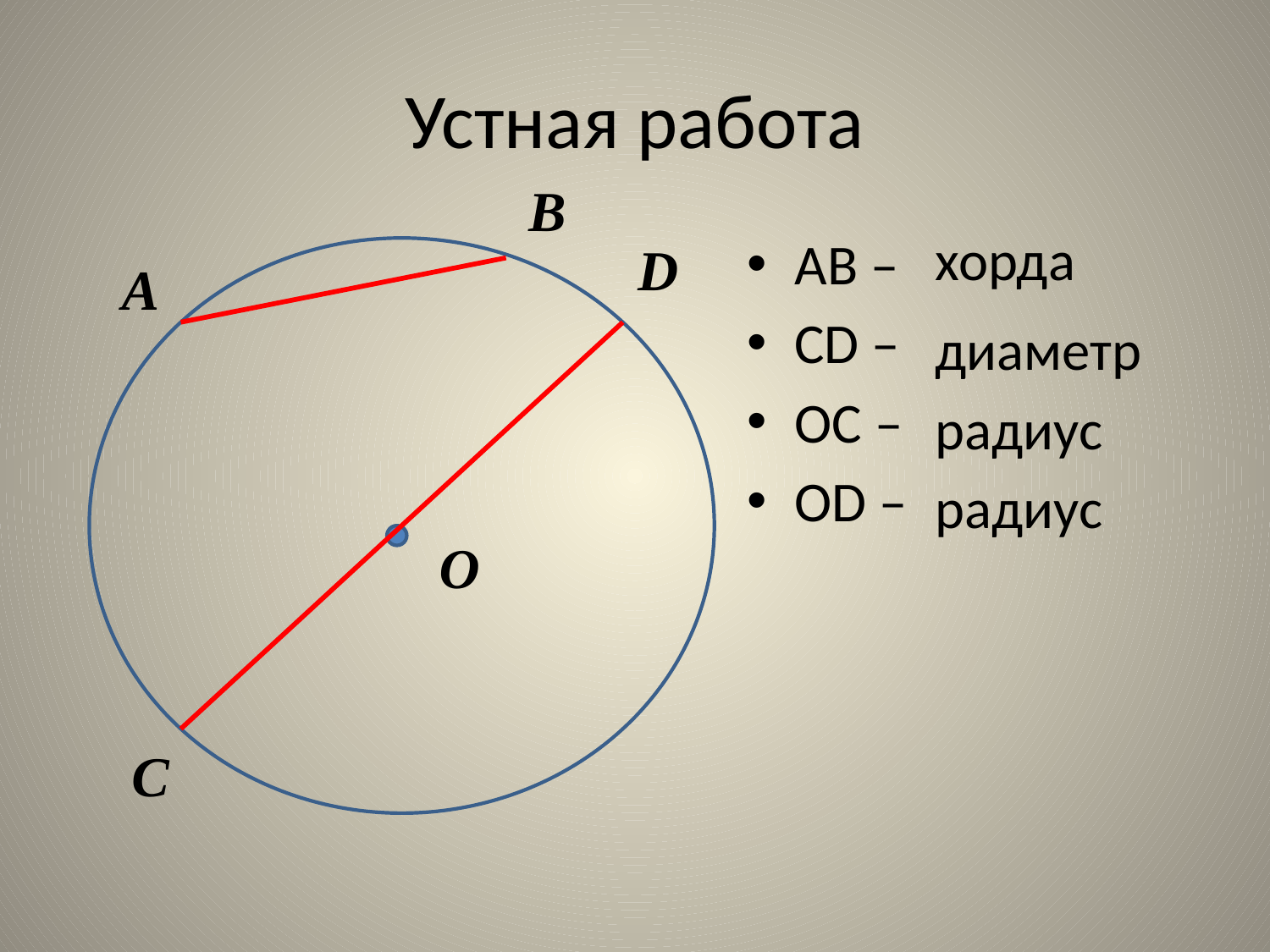

# Устная работа
В
хорда
АВ –
СD –
ОС –
ОD –

D

А
диаметр
радиус
радиус

О
С